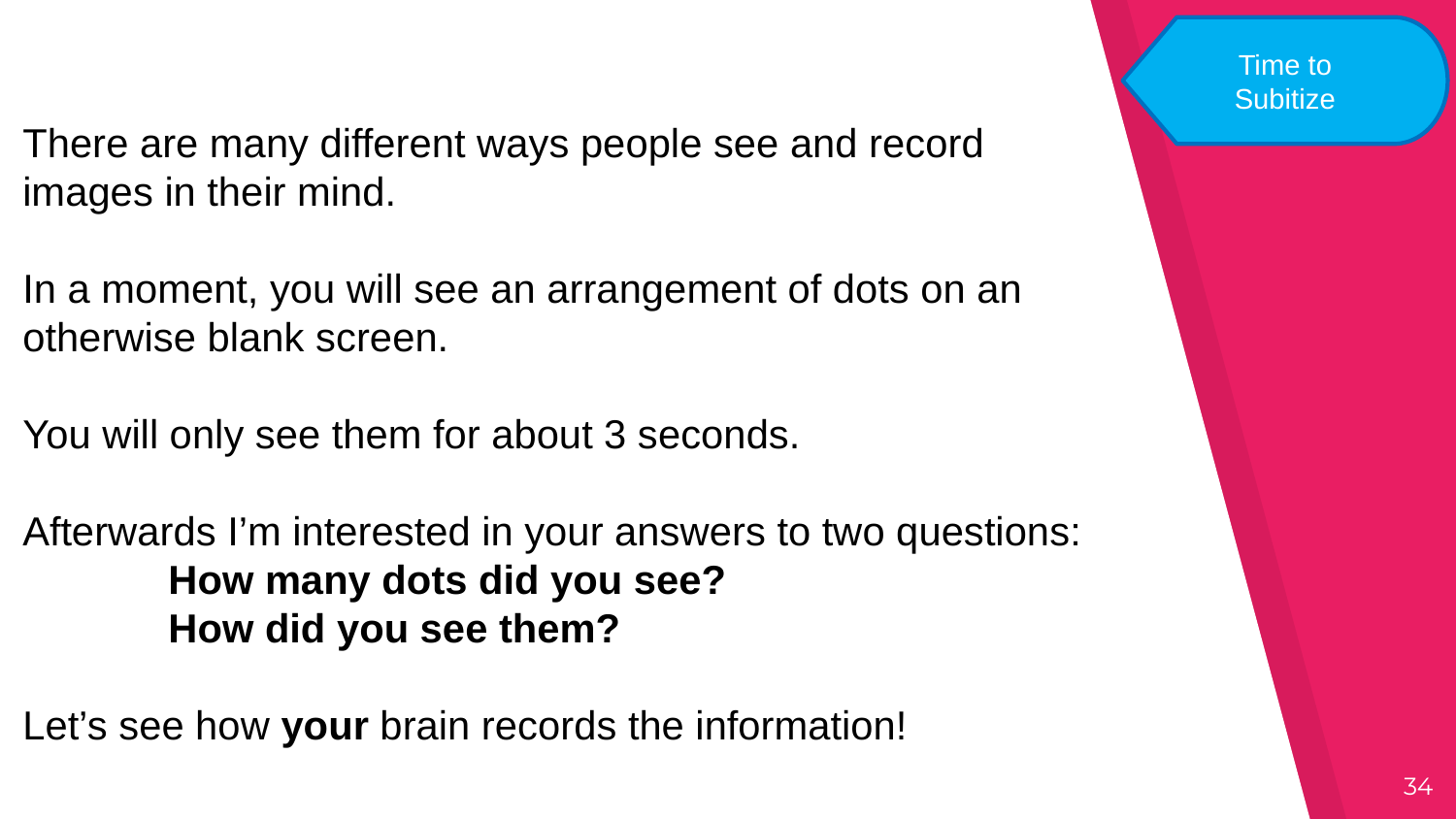

Time to Subitize
There are many different ways people see and record images in their mind.

In a moment, you will see an arrangement of dots on an otherwise blank screen.

You will only see them for about 3 seconds.

Afterwards I’m interested in your answers to two questions:
	How many dots did you see?
	How did you see them?

Let’s see how your brain records the information!
34